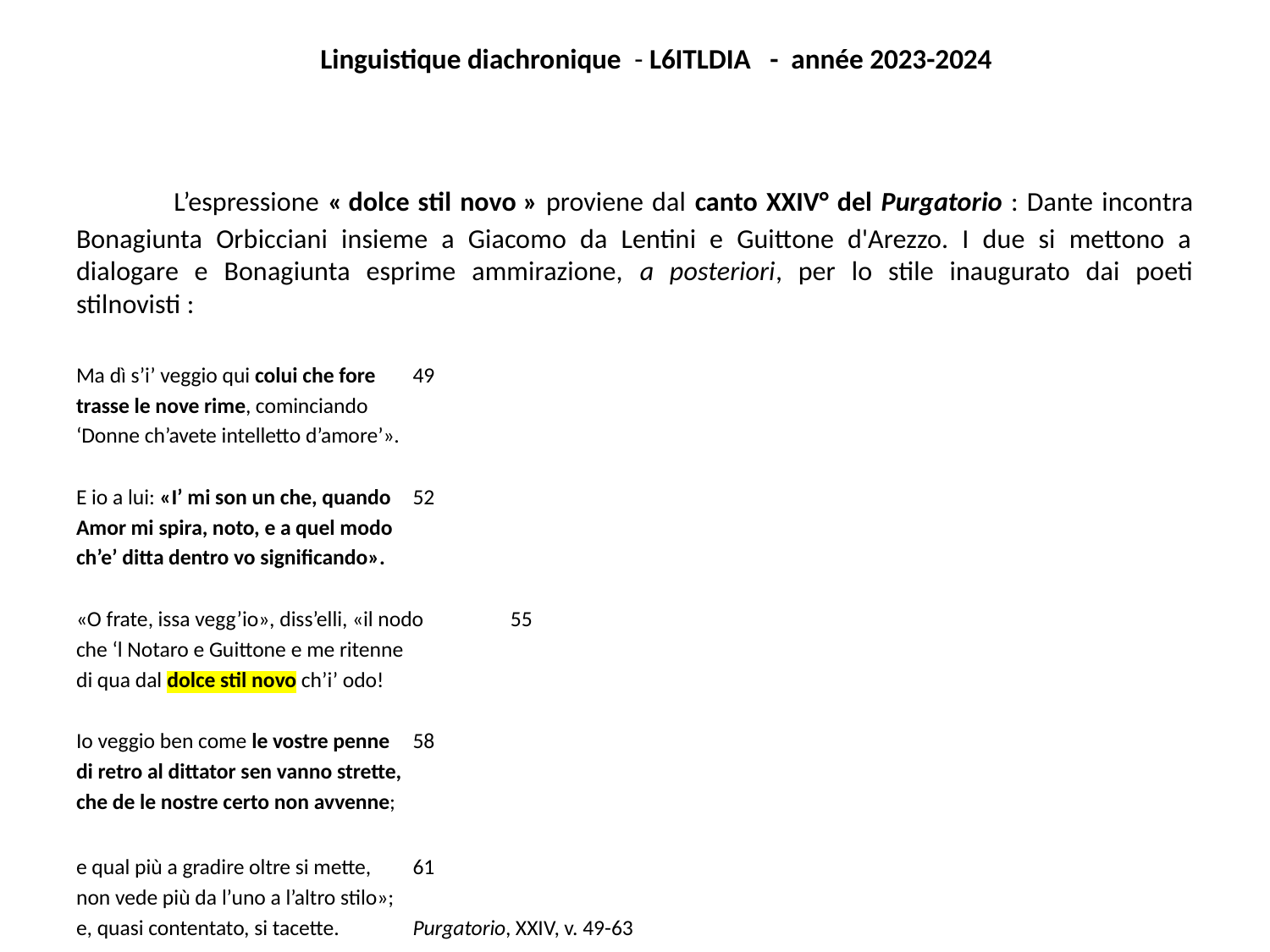

Linguistique diachronique  - L6ITLDIA   -  année 2023-2024
	L’espressione « dolce stil novo » proviene dal canto XXIV° del Purgatorio : Dante incontra Bonagiunta Orbicciani insieme a Giacomo da Lentini e Guittone d'Arezzo. I due si mettono a dialogare e Bonagiunta esprime ammirazione, a posteriori, per lo stile inaugurato dai poeti stilnovisti :

Ma dì s’i’ veggio qui colui che fore 		49
trasse le nove rime, cominciando
‘Donne ch’avete intelletto d’amore’».

E io a lui: «I’ mi son un che, quando 		52
Amor mi spira, noto, e a quel modo
ch’e’ ditta dentro vo significando».

«O frate, issa vegg’io», diss’elli, «il nodo 	55
che ‘l Notaro e Guittone e me ritenne
di qua dal dolce stil novo ch’i’ odo!

Io veggio ben come le vostre penne 		58
di retro al dittator sen vanno strette,
che de le nostre certo non avvenne;

e qual più a gradire oltre si mette, 		61
non vede più da l’uno a l’altro stilo»;
e, quasi contentato, si tacette.				Purgatorio, XXIV, v. 49-63